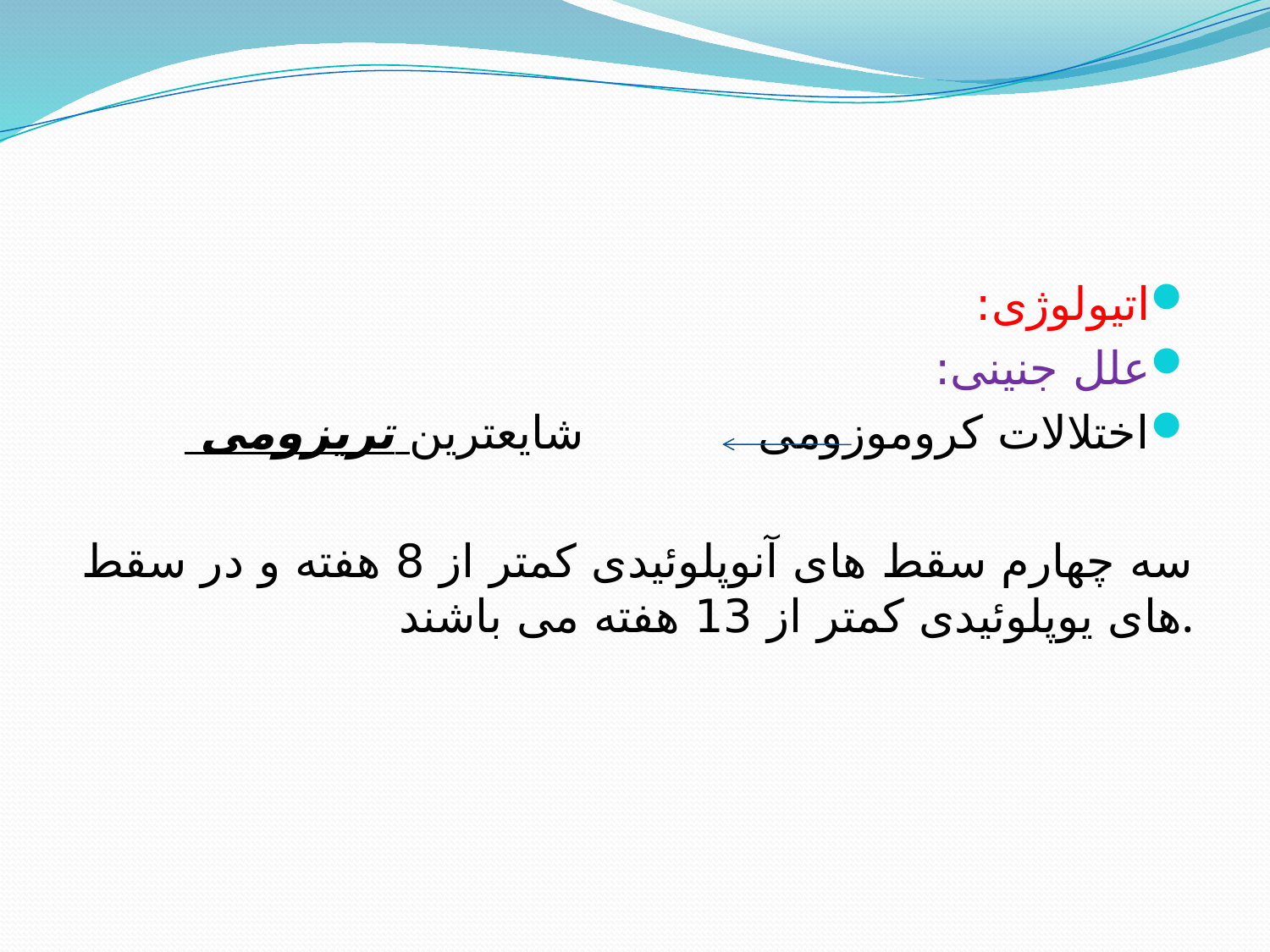

#
اتیولوژی:
علل جنینی:
اختلالات کروموزومی            شایعترین تریزومی

سه چهارم سقط های آنوپلوئیدی کمتر از 8 هفته و در سقط های یوپلوئیدی کمتر از 13 هفته می باشند.